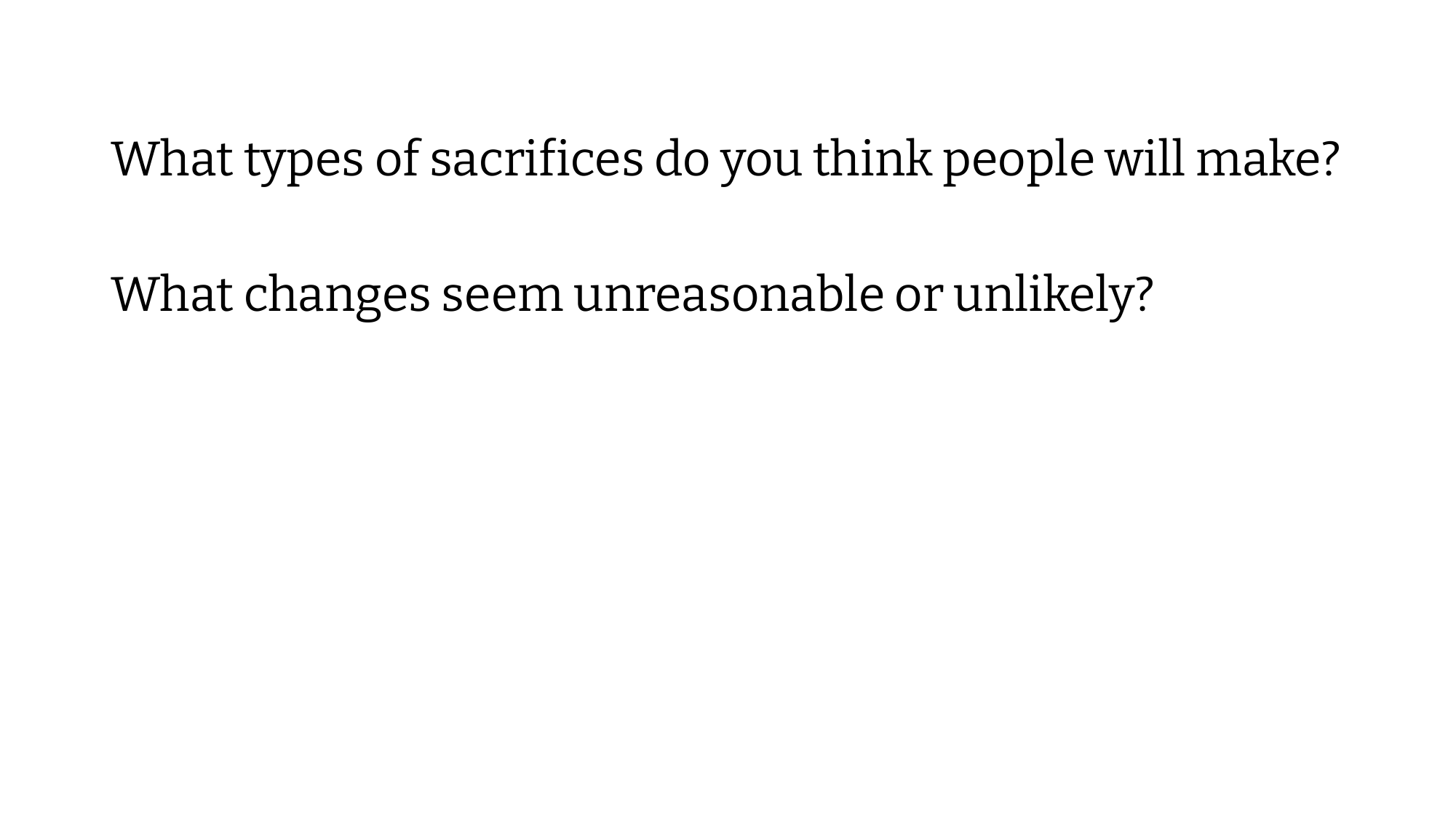

What types of sacrifices do you think people will make?

What changes seem unreasonable or unlikely?